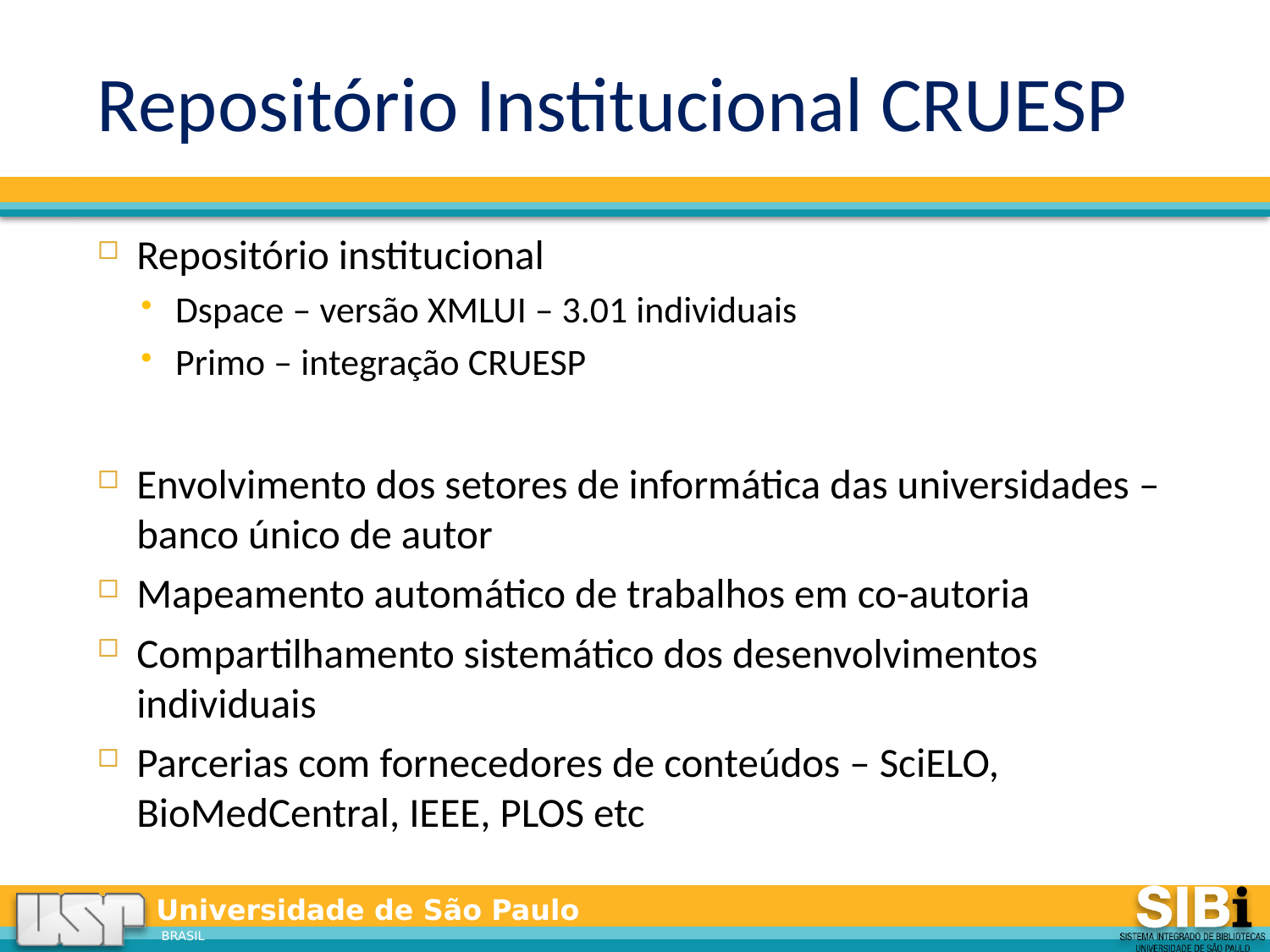

# Repositório Institucional CRUESP
Repositório institucional
Dspace – versão XMLUI – 3.01 individuais
Primo – integração CRUESP

Envolvimento dos setores de informática das universidades – banco único de autor
Mapeamento automático de trabalhos em co-autoria
Compartilhamento sistemático dos desenvolvimentos individuais
Parcerias com fornecedores de conteúdos – SciELO, BioMedCentral, IEEE, PLOS etc